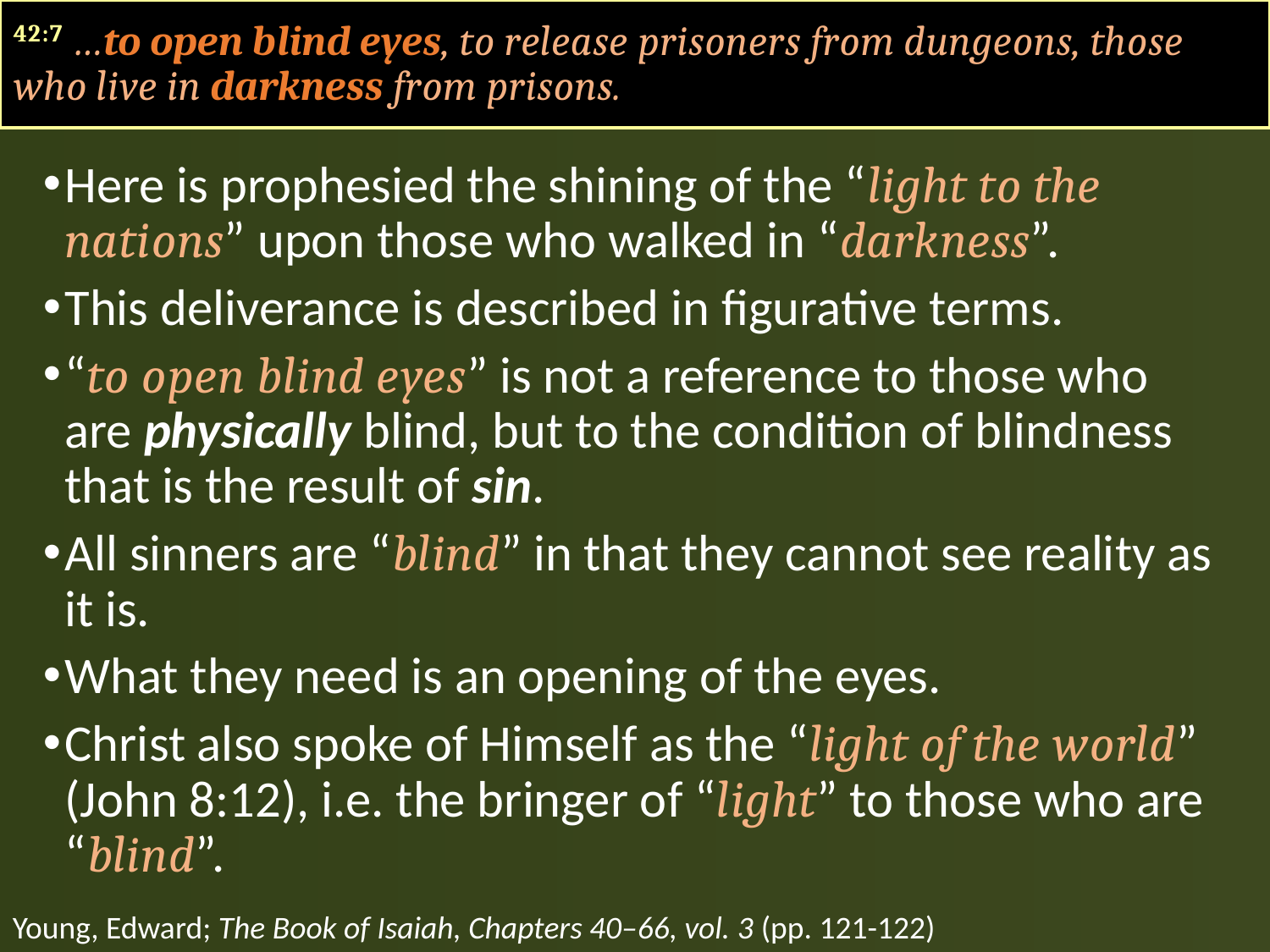

42:7 …to open blind eyes, to release prisoners from dungeons, those who live in darkness from prisons.
Here is prophesied the shining of the “light to the nations” upon those who walked in “darkness”.
This deliverance is described in figurative terms.
“to open blind eyes” is not a reference to those who are physically blind, but to the condition of blindness that is the result of sin.
All sinners are “blind” in that they cannot see reality as it is.
What they need is an opening of the eyes.
Christ also spoke of Himself as the “light of the world” (John 8:12), i.e. the bringer of “light” to those who are “blind”.
Young, Edward; The Book of Isaiah, Chapters 40–66, vol. 3 (pp. 121-122)